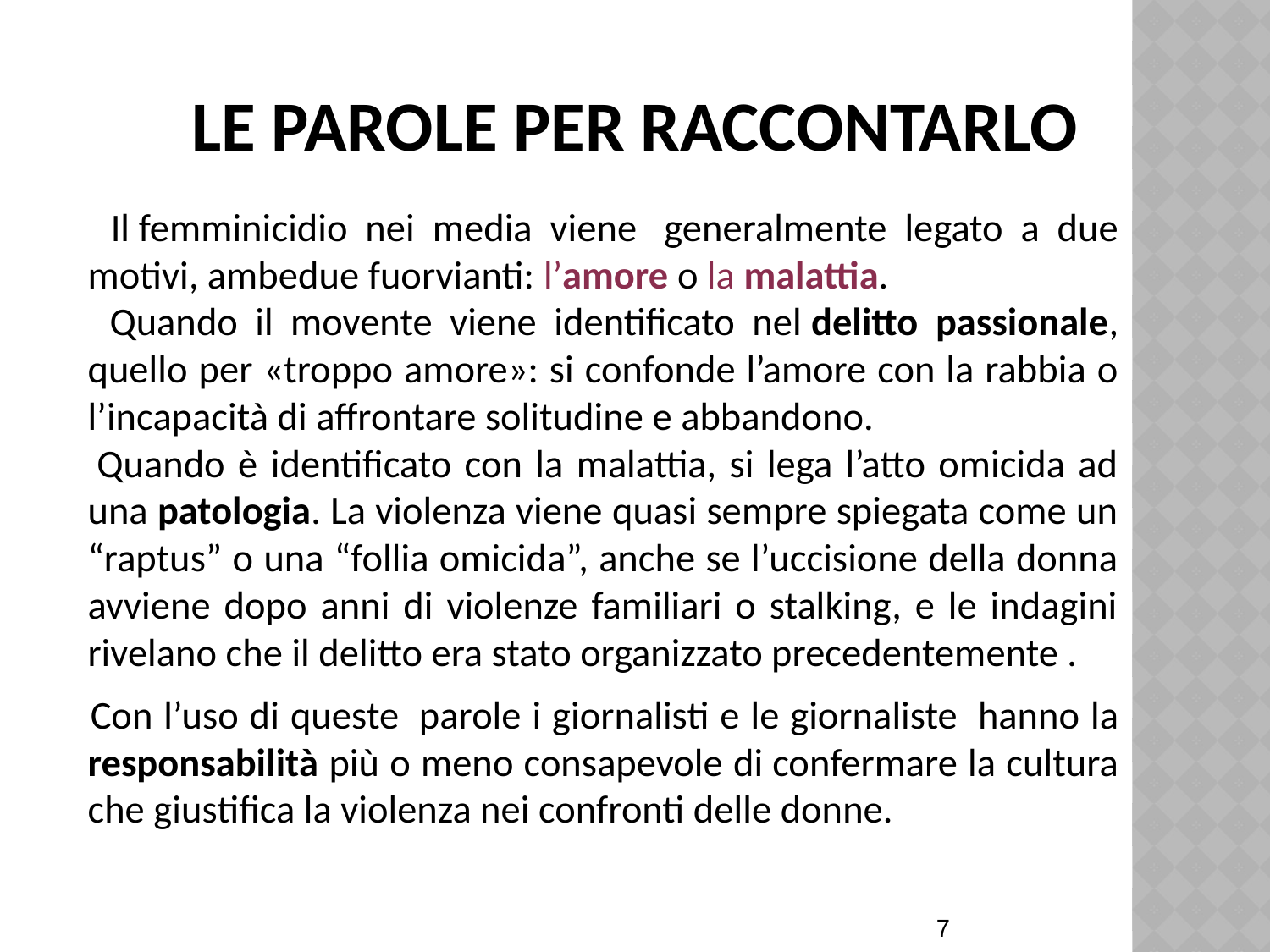

# Le parole per raccontarlo
   Il femminicidio nei media viene  generalmente legato a due motivi, ambedue fuorvianti: l’amore o la malattia.
   Quando il movente viene identificato nel delitto passionale, quello per «troppo amore»: si confonde l’amore con la rabbia o l’incapacità di affrontare solitudine e abbandono.
   Quando è identificato con la malattia, si lega l’atto omicida ad una patologia. La violenza viene quasi sempre spiegata come un “raptus” o una “follia omicida”, anche se l’uccisione della donna avviene dopo anni di violenze familiari o stalking, e le indagini rivelano che il delitto era stato organizzato precedentemente .

   Con l’uso di queste  parole i giornalisti e le giornaliste  hanno la responsabilità più o meno consapevole di confermare la cultura che giustifica la violenza nei confronti delle donne.
7